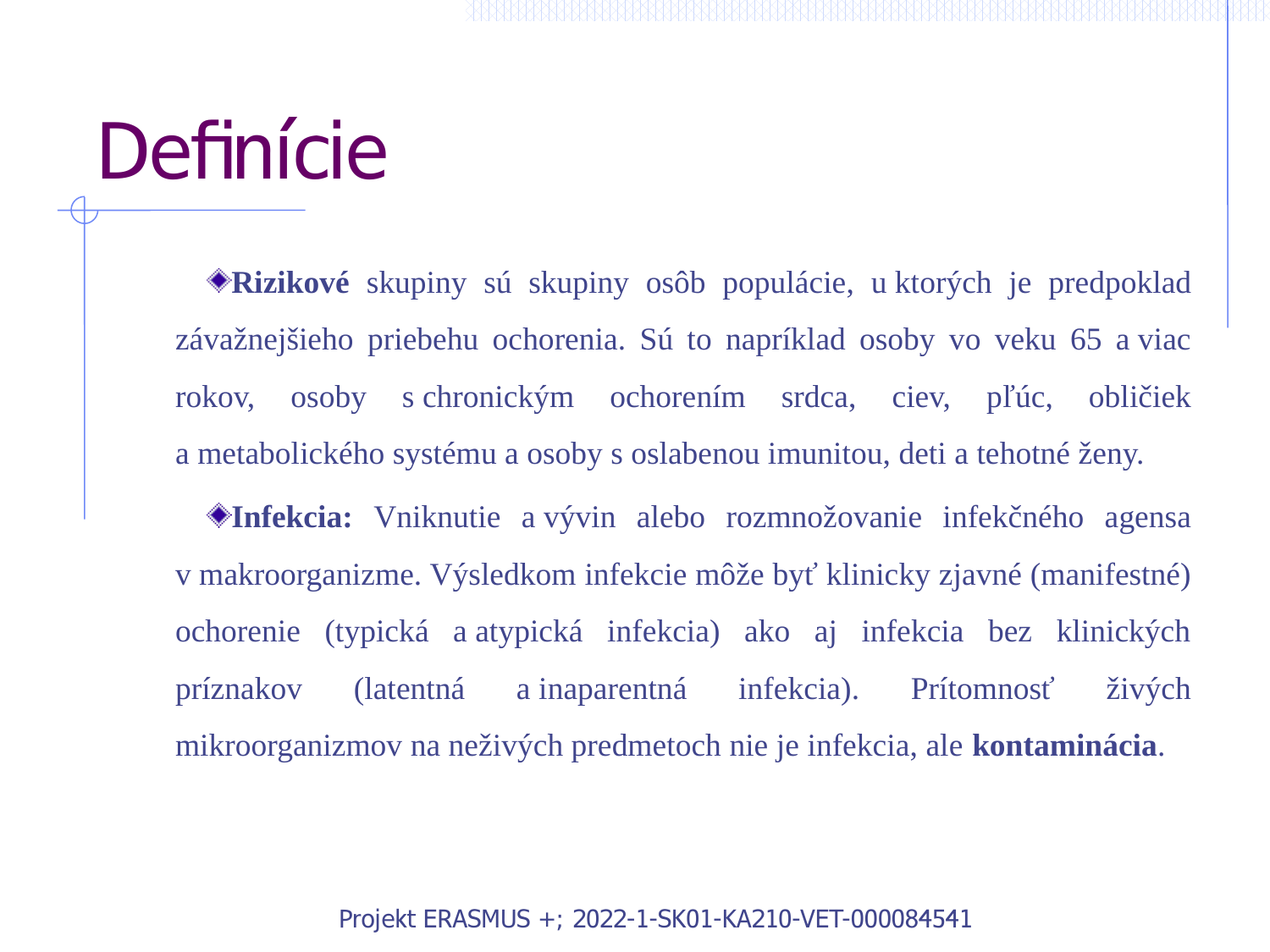

# Definície
Rizikové skupiny sú skupiny osôb populácie, u ktorých je predpoklad závažnejšieho priebehu ochorenia. Sú to napríklad osoby vo veku 65 a viac rokov, osoby s chronickým ochorením srdca, ciev, pľúc, obličiek a metabolického systému a osoby s oslabenou imunitou, deti a tehotné ženy.
Infekcia: Vniknutie a vývin alebo rozmnožovanie infekčného agensa v makroorganizme. Výsledkom infekcie môže byť klinicky zjavné (manifestné) ochorenie (typická a atypická infekcia) ako aj infekcia bez klinických príznakov (latentná a inaparentná infekcia). Prítomnosť živých mikroorganizmov na neživých predmetoch nie je infekcia, ale kontaminácia.

Projekt ERASMUS +; 2022-1-SK01-KA210-VET-000084541